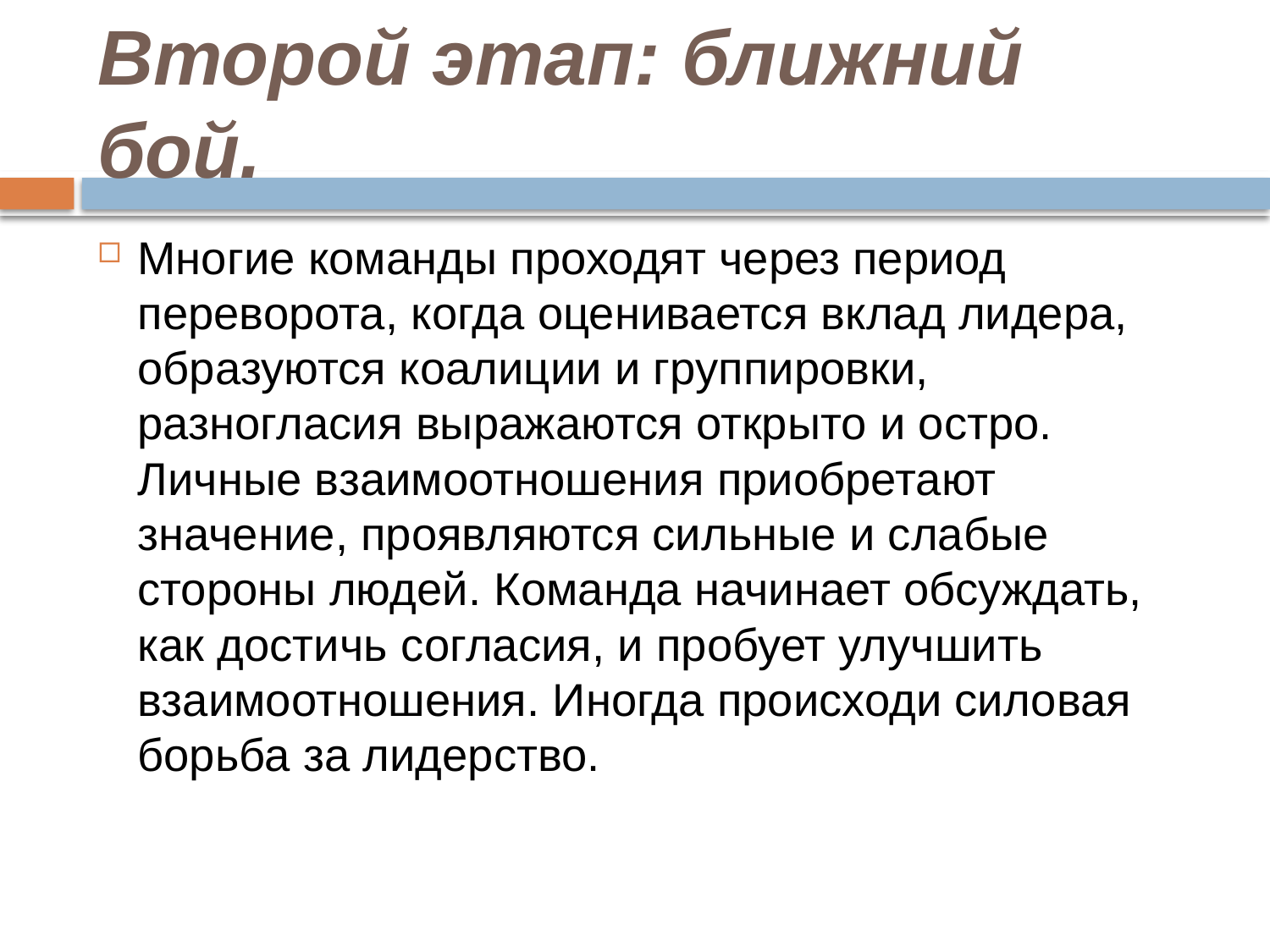

# Второй этап: ближний бой.
Многие команды проходят через период переворота, когда оценивается вклад лидера, образуются коалиции и группировки, разногласия выражаются открыто и остро. Личные взаимоотношения приобретают значение, проявляются сильные и слабые стороны людей. Команда начинает обсуждать, как достичь согласия, и пробует улучшить взаимоотношения. Иногда происходи силовая борьба за лидерство.